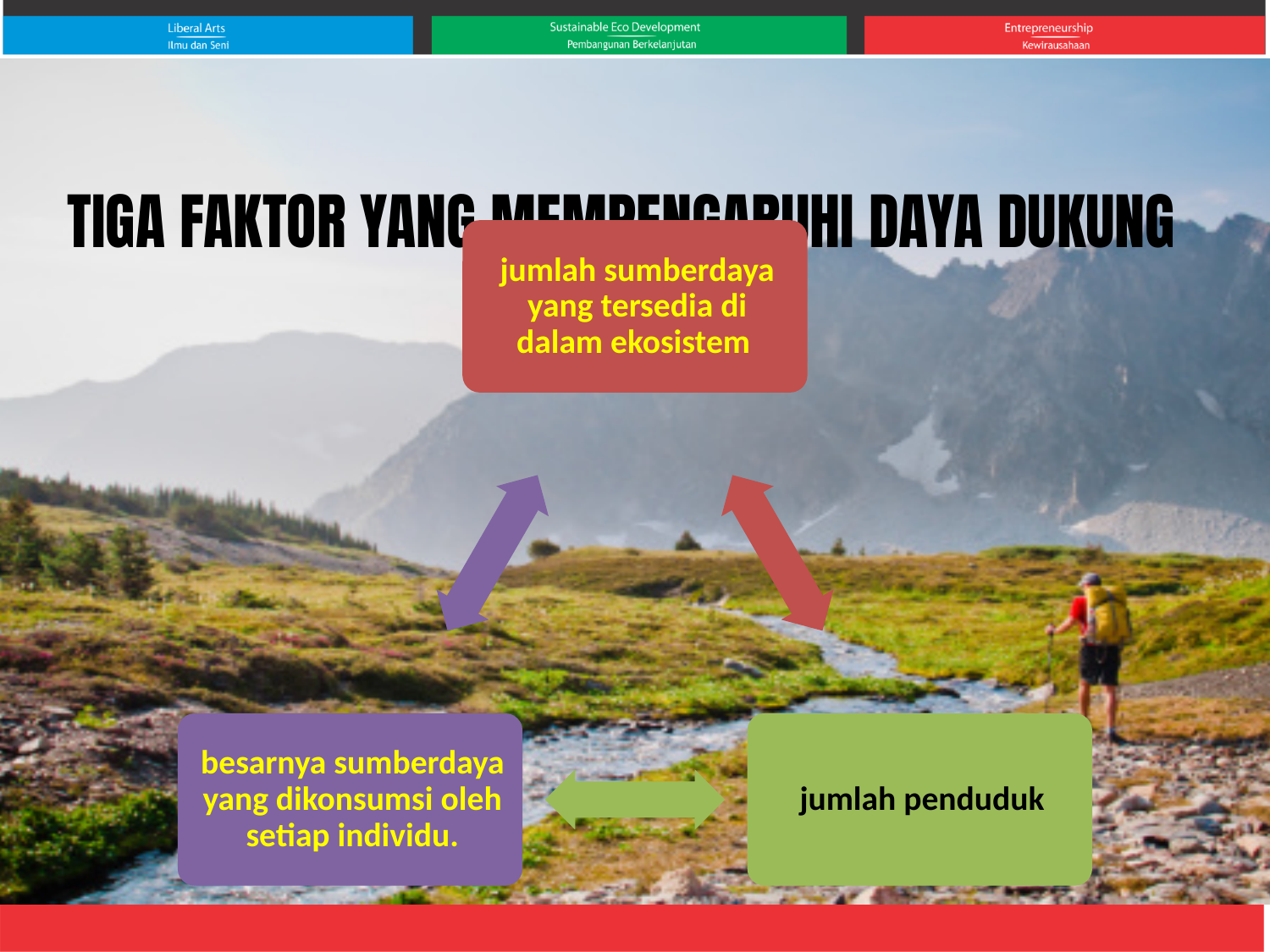

# TIGA FAKTOR YANG MEMPENGARUHI DAYA DUKUNG
jumlah sumberdaya yang tersedia di dalam ekosistem

jumlah penduduk

besarnya sumberdaya yang dikonsumsi oleh setiap individu.